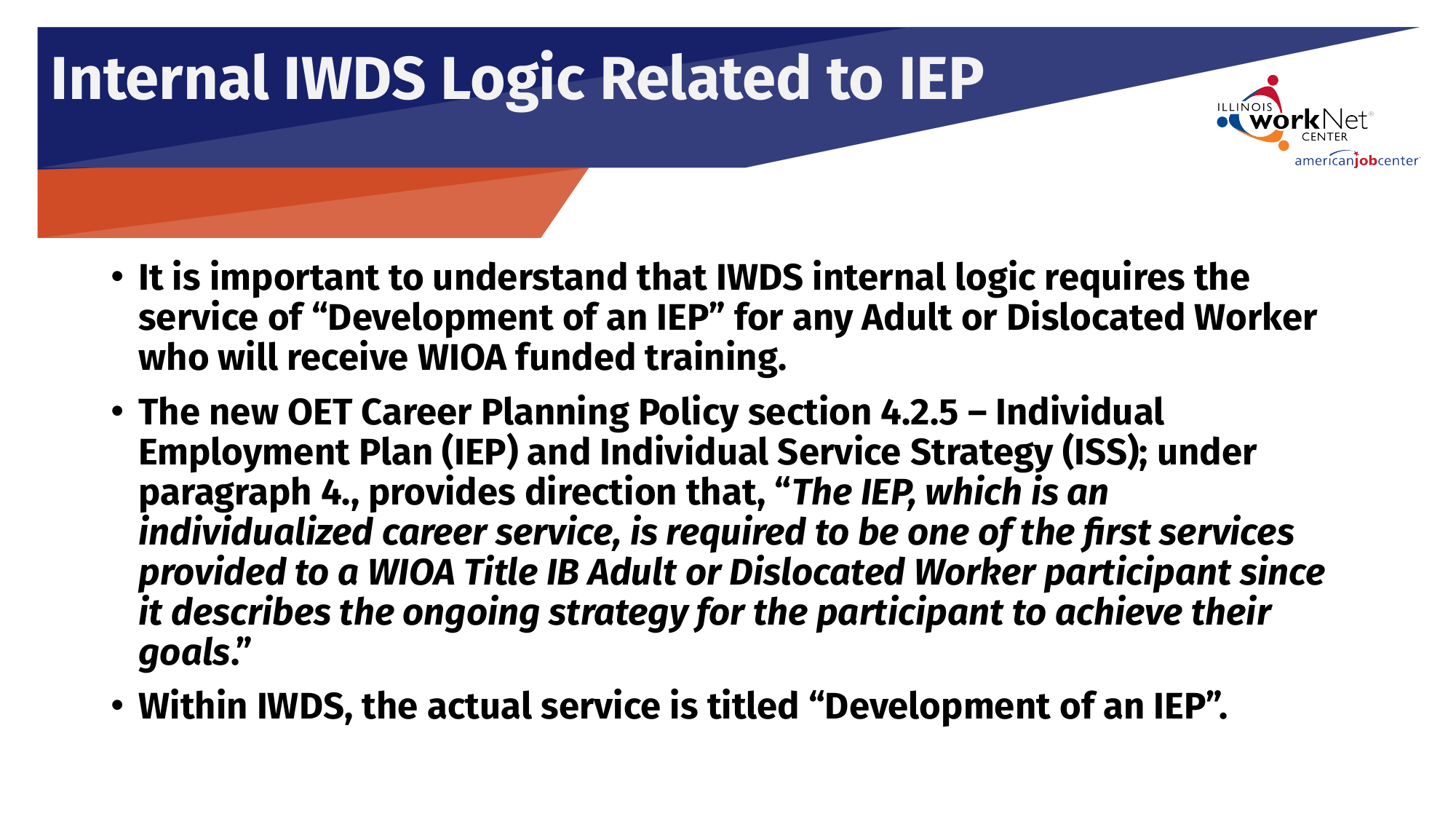

Internal IWDS Logic Related to IEP
It is important to understand that IWDS internal logic requires the service of “Development of an IEP” for any Adult or Dislocated Worker who will receive WIOA funded training.
The new OET Career Planning Policy section 4.2.5 – Individual Employment Plan (IEP) and Individual Service Strategy (ISS); under paragraph 4., provides direction that, “The IEP, which is an individualized career service, is required to be one of the first services provided to a WIOA Title IB Adult or Dislocated Worker participant since it describes the ongoing strategy for the participant to achieve their goals.”
Within IWDS, the actual service is titled “Development of an IEP”.